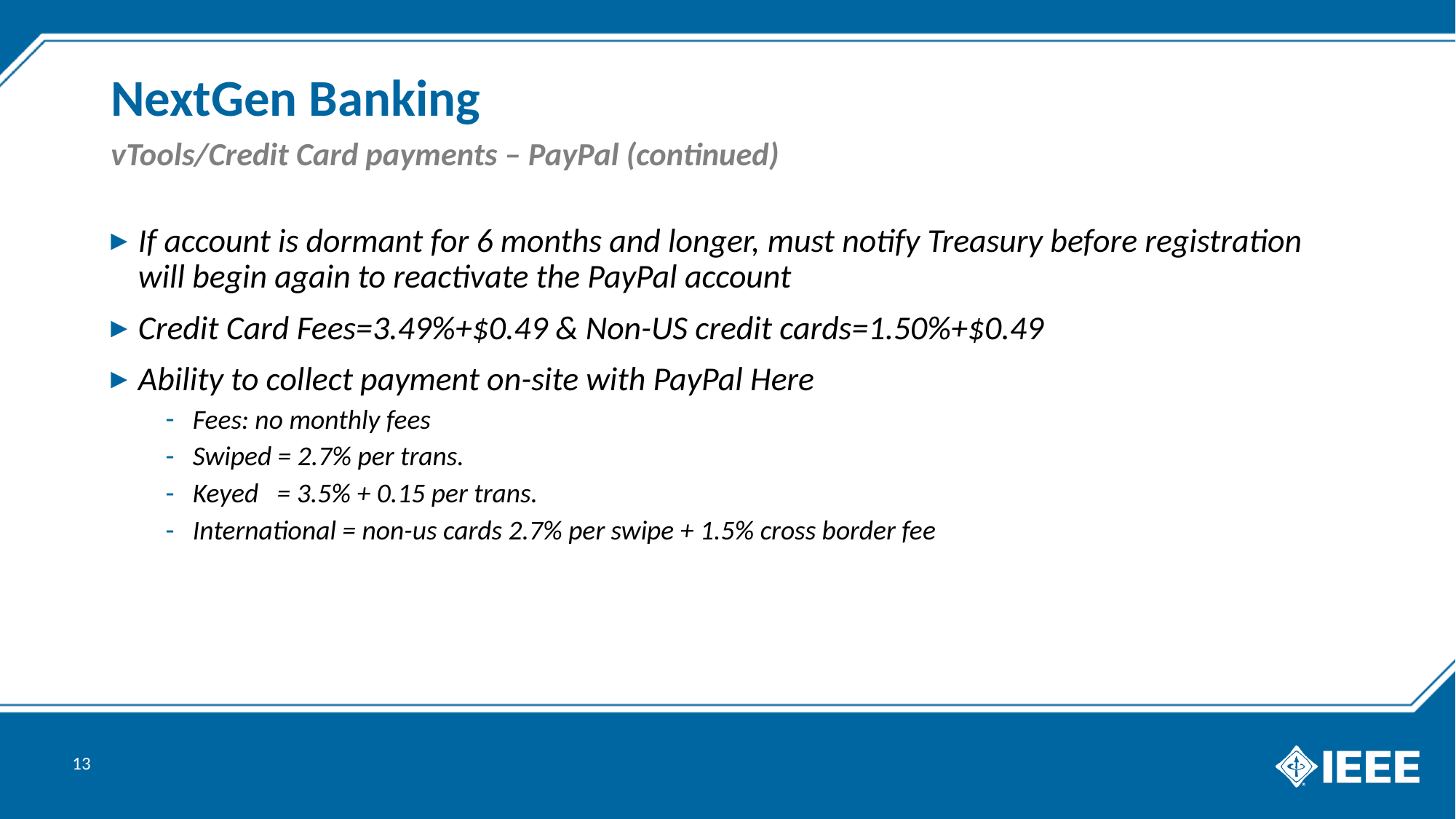

# NextGen Banking
vTools/Credit Card payments – PayPal (continued)
If account is dormant for 6 months and longer, must notify Treasury before registration will begin again to reactivate the PayPal account
Credit Card Fees=3.49%+$0.49 & Non-US credit cards=1.50%+$0.49
Ability to collect payment on-site with PayPal Here
Fees: no monthly fees
Swiped = 2.7% per trans.
Keyed   = 3.5% + 0.15 per trans.
International = non-us cards 2.7% per swipe + 1.5% cross border fee

13